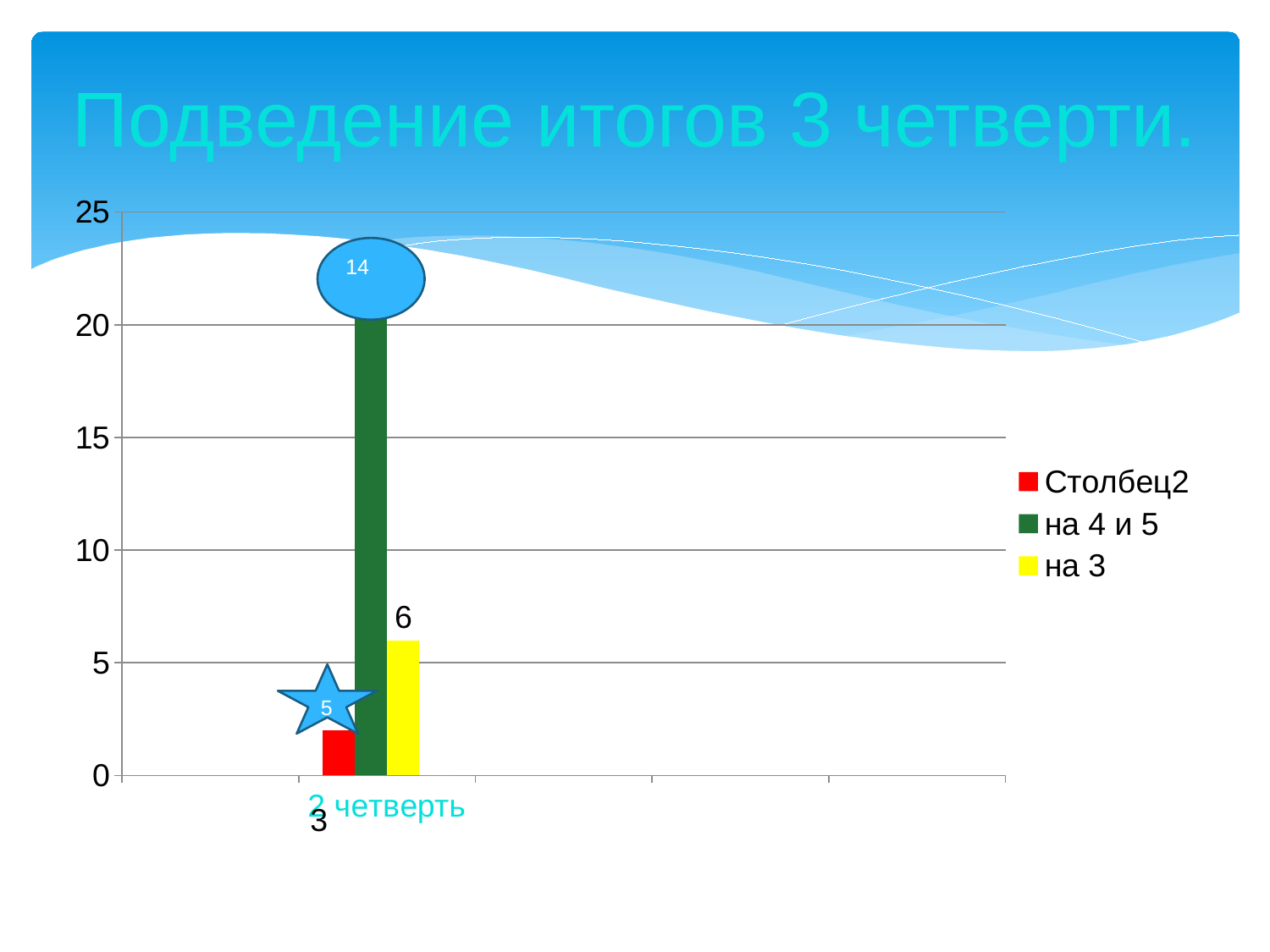

# Подведение итогов 3 четверти.

### Chart

| Category | Столбец2 | на 4 и 5 | на 3 | Столбец1 |
|---|---|---|---|---|
|  | None | None | None | None |
| 2 четверть | 2.0 | 21.0 | 6.0 | 0.0 |
3